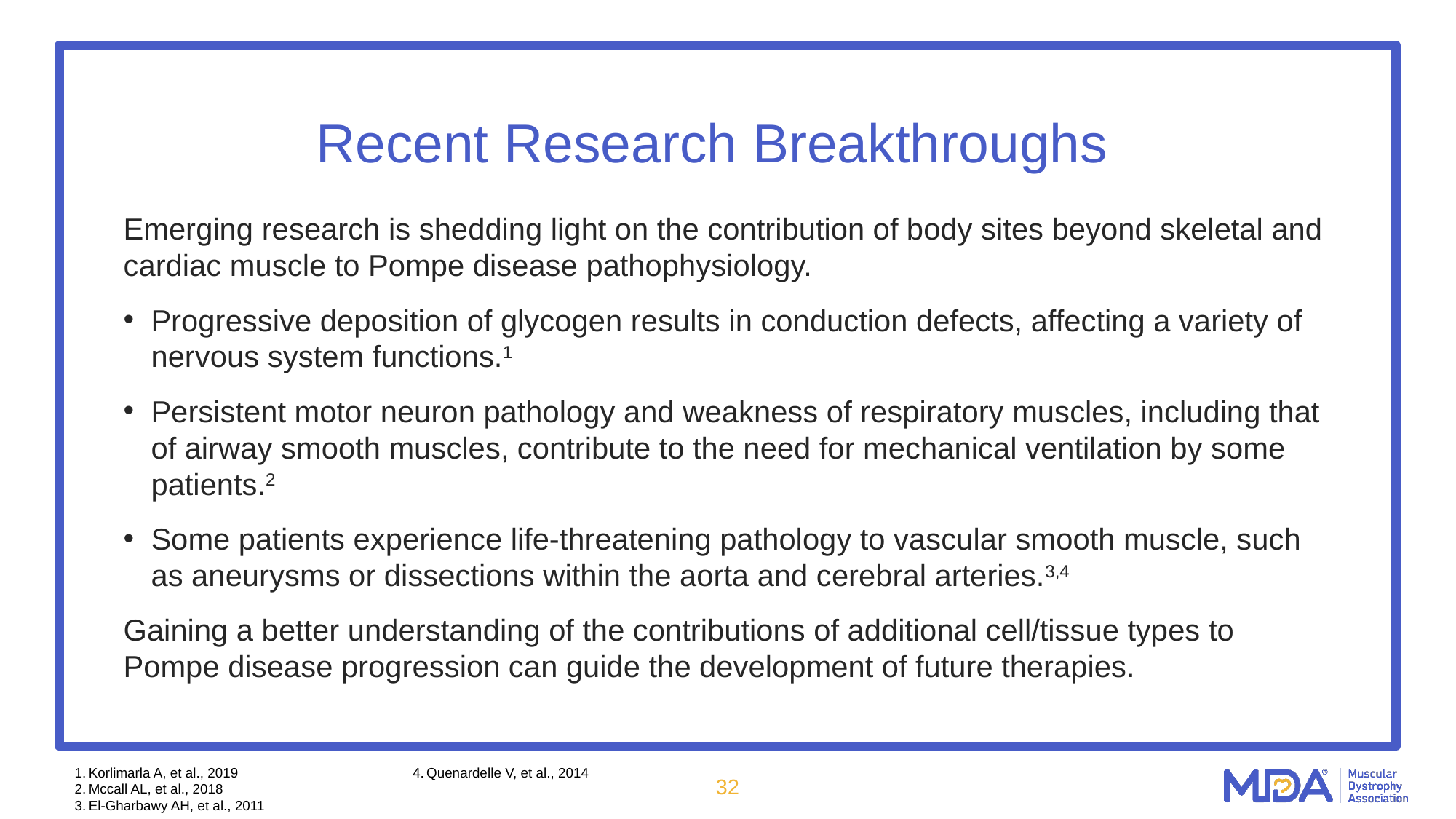

# Recent Research Breakthroughs
Emerging research is shedding light on the contribution of body sites beyond skeletal and cardiac muscle to Pompe disease pathophysiology.
Progressive deposition of glycogen results in conduction defects, affecting a variety of nervous system functions.1
Persistent motor neuron pathology and weakness of respiratory muscles, including that of airway smooth muscles, contribute to the need for mechanical ventilation by some patients.2
Some patients experience life-threatening pathology to vascular smooth muscle, such as aneurysms or dissections within the aorta and cerebral arteries.3,4
Gaining a better understanding of the contributions of additional cell/tissue types to Pompe disease progression can guide the development of future therapies.
Korlimarla A, et al., 2019
Mccall AL, et al., 2018
El-Gharbawy AH, et al., 2011
Quenardelle V, et al., 2014